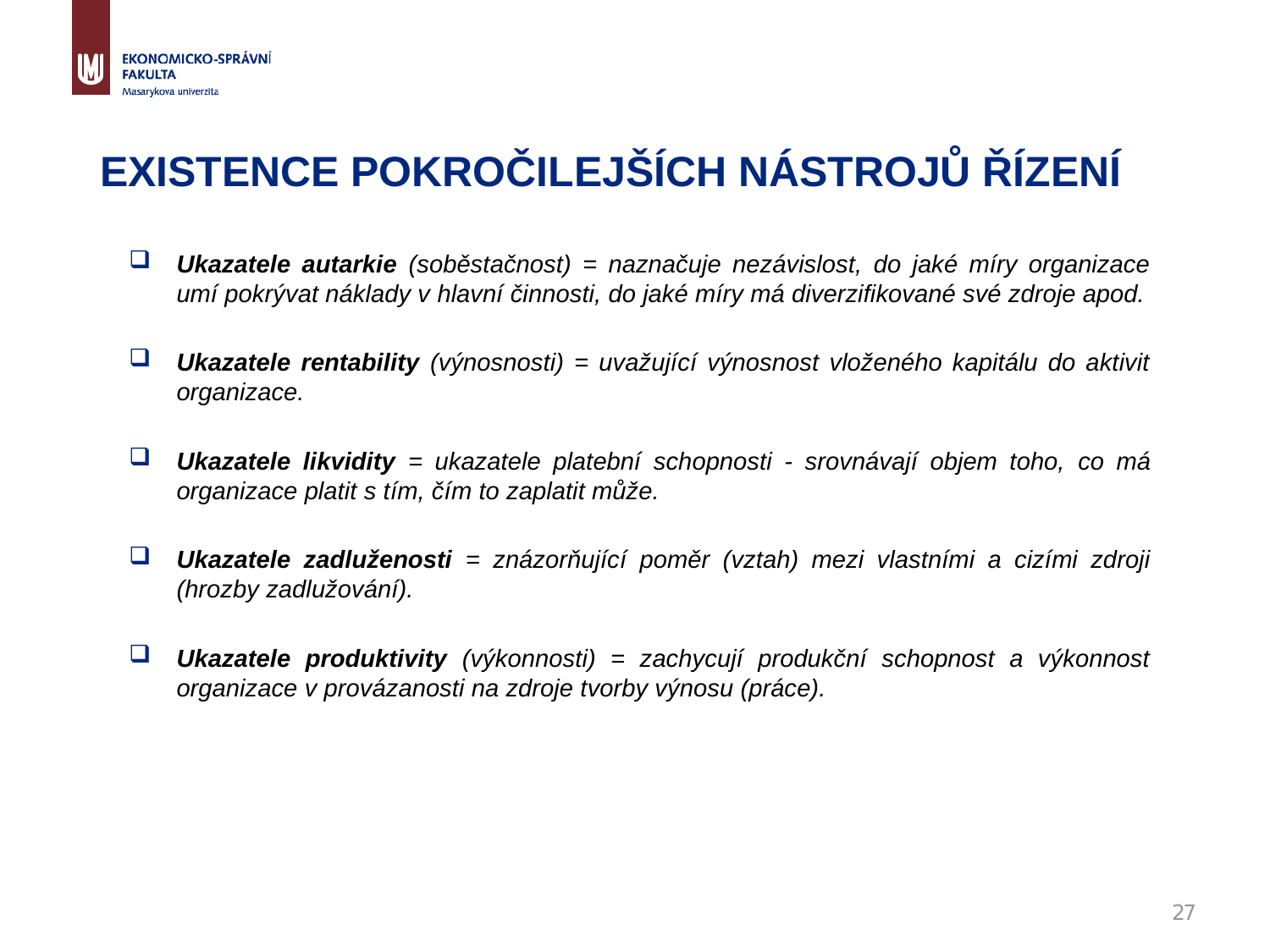

# Existence pokročilejších nástrojů řízení
Ukazatele autarkie (soběstačnost) = naznačuje nezávislost, do jaké míry organizace umí pokrývat náklady v hlavní činnosti, do jaké míry má diverzifikované své zdroje apod.

Ukazatele rentability (výnosnosti) = uvažující výnosnost vloženého kapitálu do aktivit organizace.

Ukazatele likvidity = ukazatele platební schopnosti - srovnávají objem toho, co má organizace platit s tím, čím to zaplatit může.

Ukazatele zadluženosti = znázorňující poměr (vztah) mezi vlastními a cizími zdroji (hrozby zadlužování).

Ukazatele produktivity (výkonnosti) = zachycují produkční schopnost a výkonnost organizace v provázanosti na zdroje tvorby výnosu (práce).

27